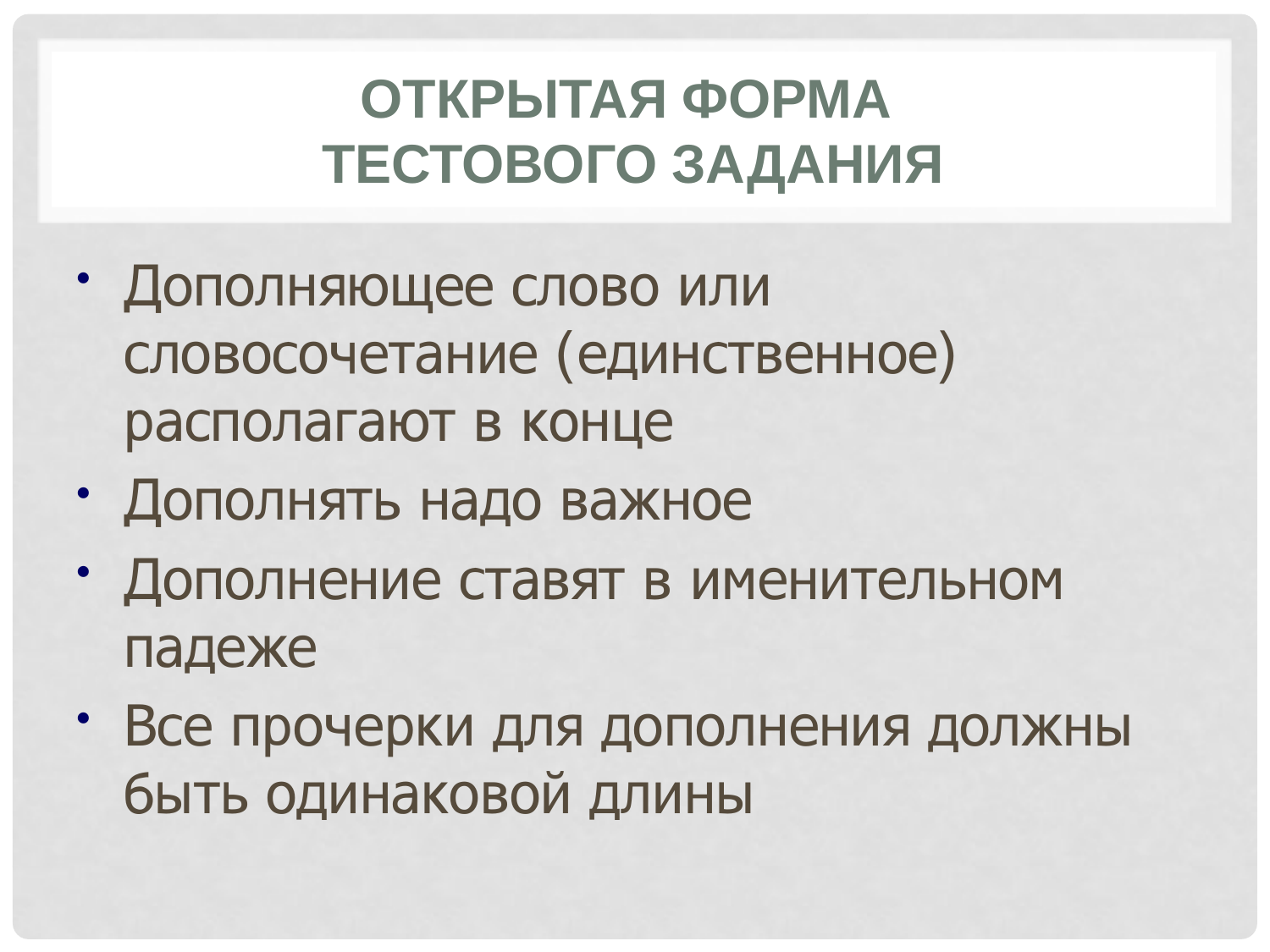

# Открытая форма Тестового задания
Дополняющее слово или словосочетание (единственное) располагают в конце
Дополнять надо важное
Дополнение ставят в именительном падеже
Все прочерки для дополнения должны быть одинаковой длины